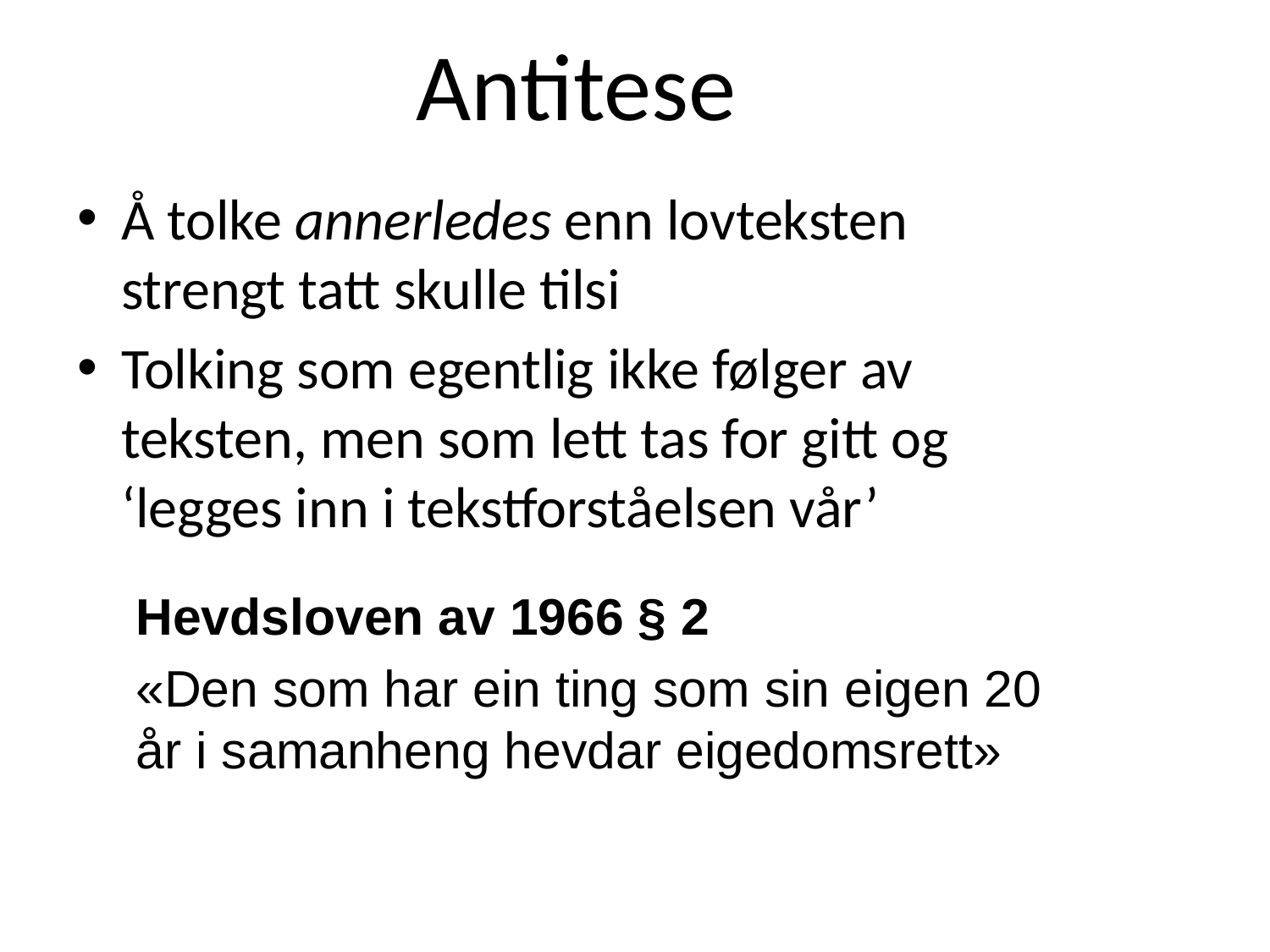

# Antitese
Å tolke annerledes enn lovteksten strengt tatt skulle tilsi
Tolking som egentlig ikke følger av teksten, men som lett tas for gitt og ‘legges inn i tekstforståelsen vår’

	Hevdsloven av 1966 § 2
«Den som har ein ting som sin eigen 20 år i samanheng hevdar eigedomsrett»